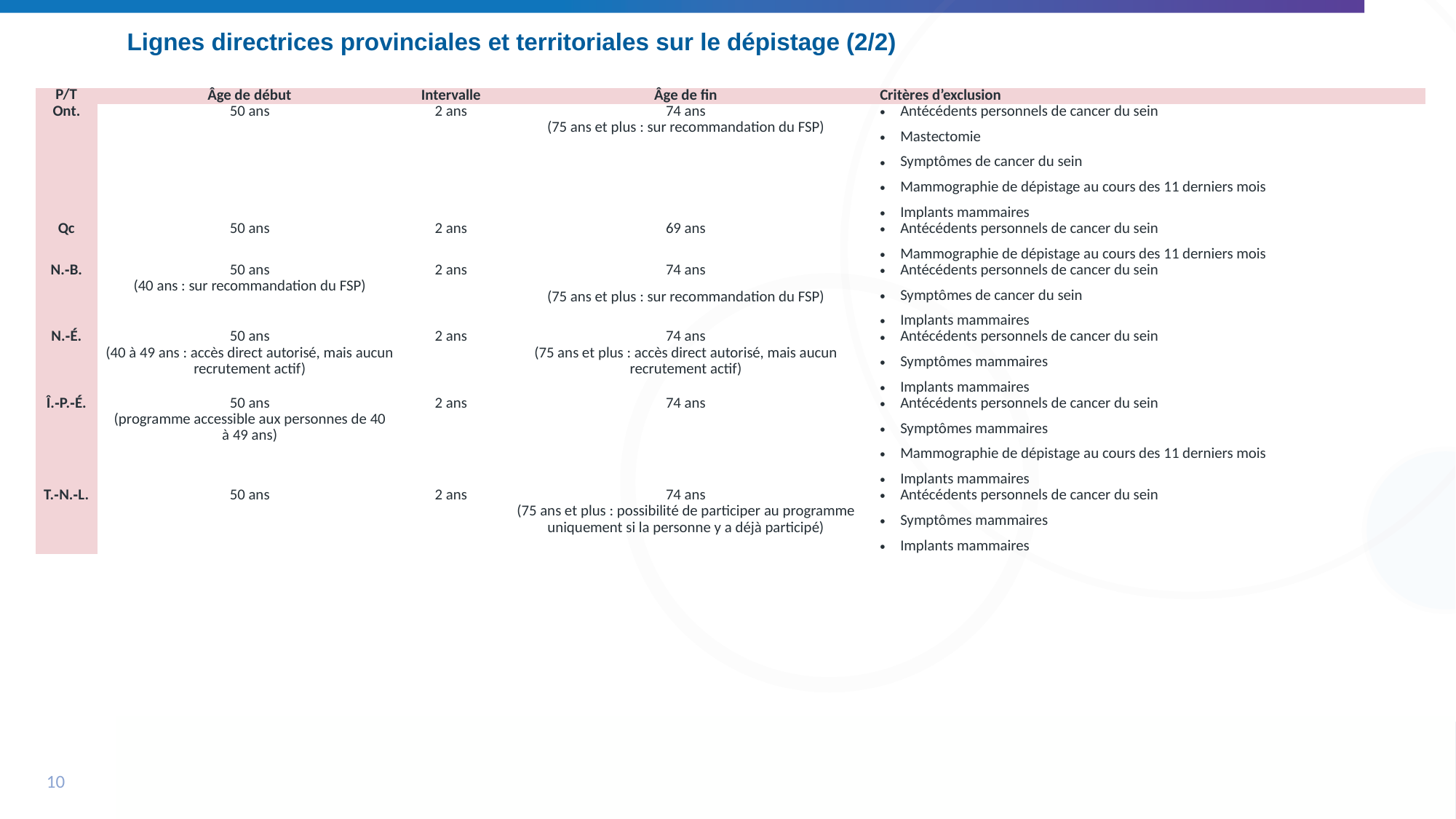

# Lignes directrices provinciales et territoriales sur le dépistage (2/2)
| P/T | Âge de début | Intervalle | Âge de fin | Critères d’exclusion |
| --- | --- | --- | --- | --- |
| Ont. | 50 ans | 2 ans | 74 ans (75 ans et plus : sur recommandation du FSP) | Antécédents personnels de cancer du sein Mastectomie Symptômes de cancer du sein Mammographie de dépistage au cours des 11 derniers mois Implants mammaires |
| Qc | 50 ans | 2 ans | 69 ans | Antécédents personnels de cancer du sein Mammographie de dépistage au cours des 11 derniers mois |
| N.‑B. | 50 ans (40 ans : sur recommandation du FSP) | 2 ans | 74 ans (75 ans et plus : sur recommandation du FSP) | Antécédents personnels de cancer du sein Symptômes de cancer du sein Implants mammaires |
| N.‑É. | 50 ans (40 à 49 ans : accès direct autorisé, mais aucun recrutement actif) | 2 ans | 74 ans (75 ans et plus : accès direct autorisé, mais aucun recrutement actif) | Antécédents personnels de cancer du sein Symptômes mammaires Implants mammaires |
| Î.‑P.‑É. | 50 ans (programme accessible aux personnes de 40 à 49 ans) | 2 ans | 74 ans | Antécédents personnels de cancer du sein Symptômes mammaires Mammographie de dépistage au cours des 11 derniers mois Implants mammaires |
| T.‑N.‑L. | 50 ans | 2 ans | 74 ans (75 ans et plus : possibilité de participer au programme uniquement si la personne y a déjà participé) | Antécédents personnels de cancer du sein Symptômes mammaires Implants mammaires |
10